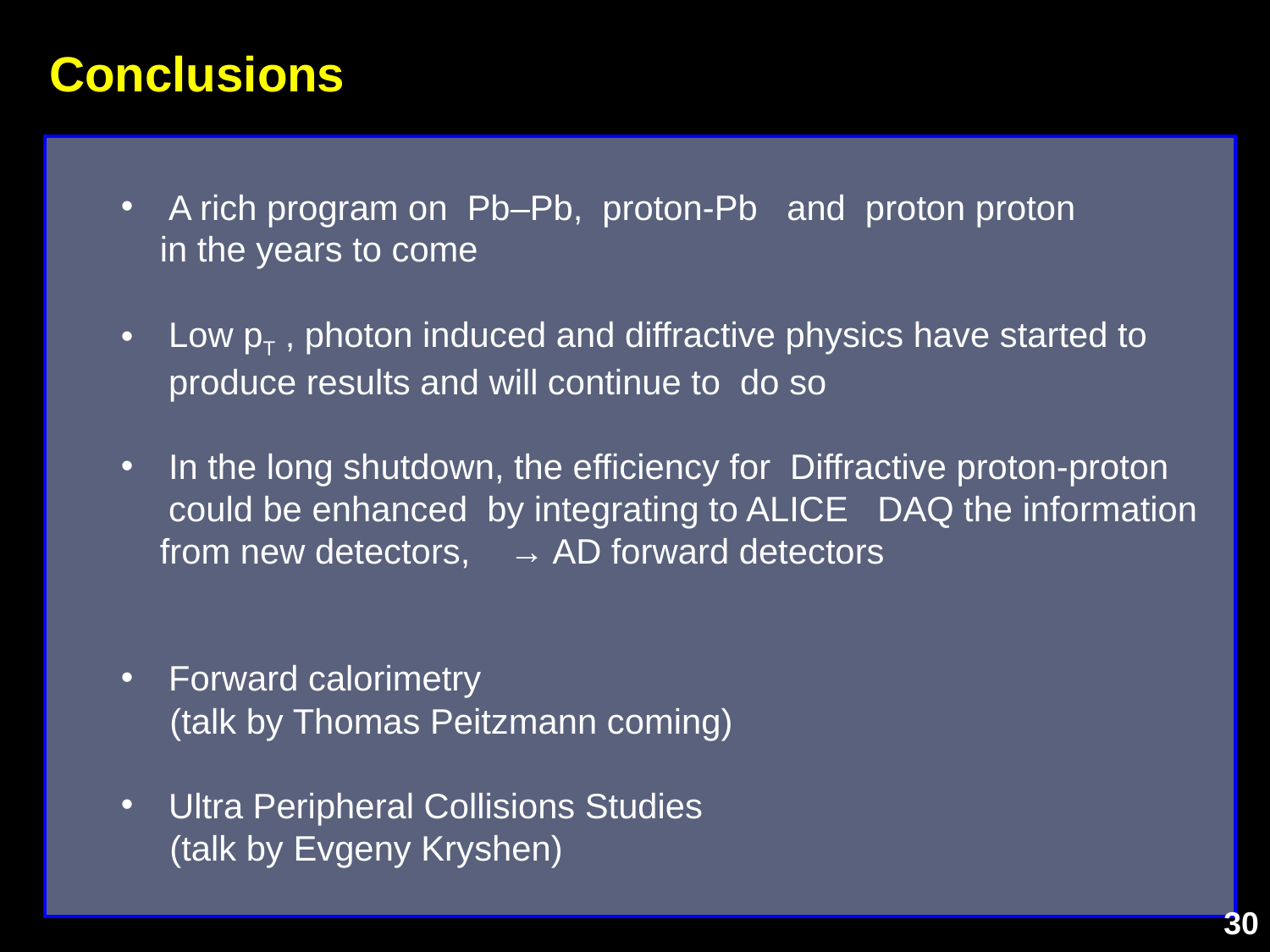

Conclusions

A rich program on  Pb–Pb,  proton-Pb   and  proton proton
    in the years to come

Low pT , photon induced and diffractive physics have started to produce results and will continue to  do so

In the long shutdown, the efficiency for  Diffractive proton-proton could be enhanced  by integrating to ALICE   DAQ the information
    from new detectors,    → AD forward detectors

Forward calorimetry
     (talk by Thomas Peitzmann coming)

Ultra Peripheral Collisions Studies
     (talk by Evgeny Kryshen)

30